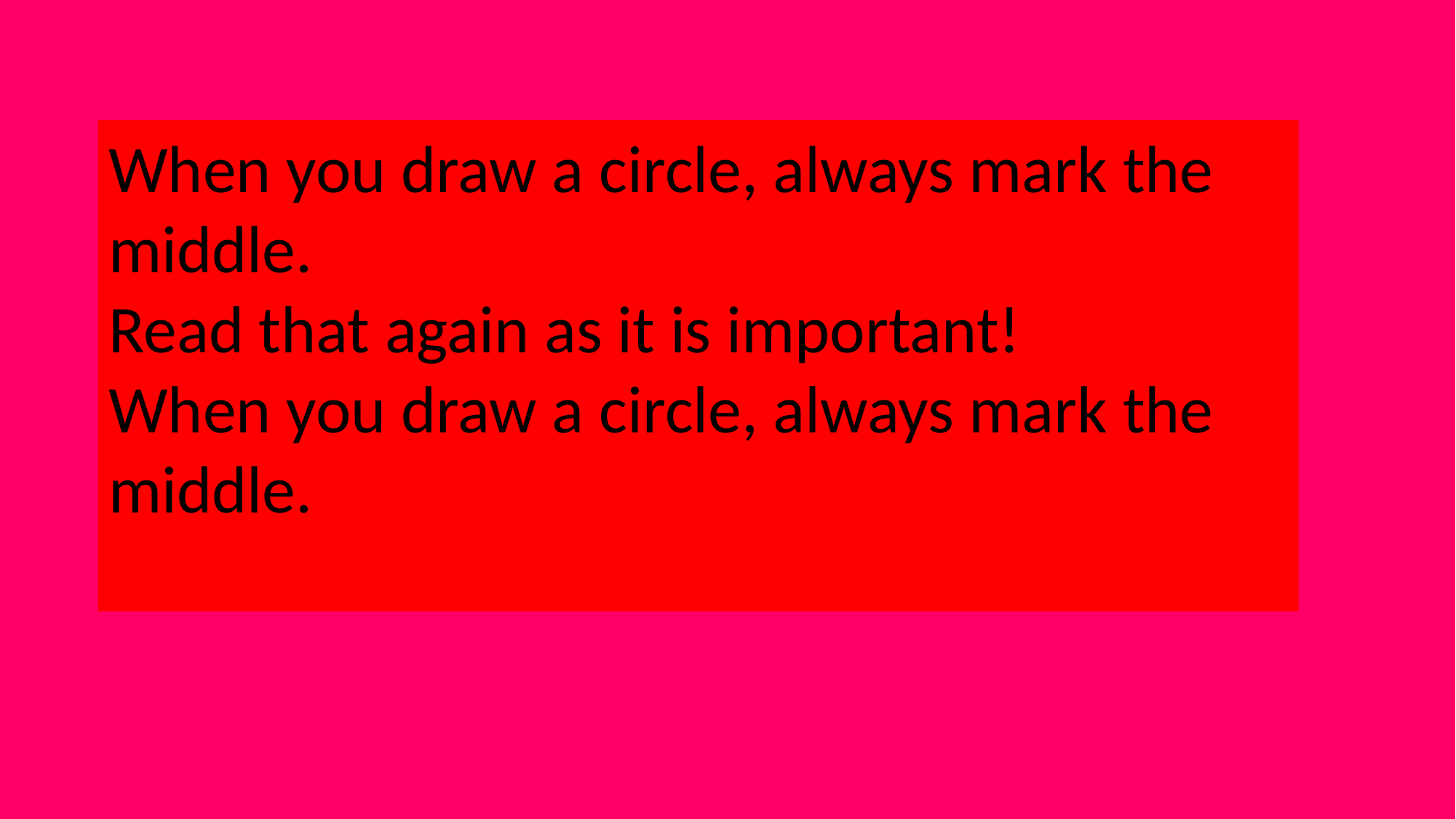

When you draw a circle, always mark the middle.
Read that again as it is important!
When you draw a circle, always mark the middle.